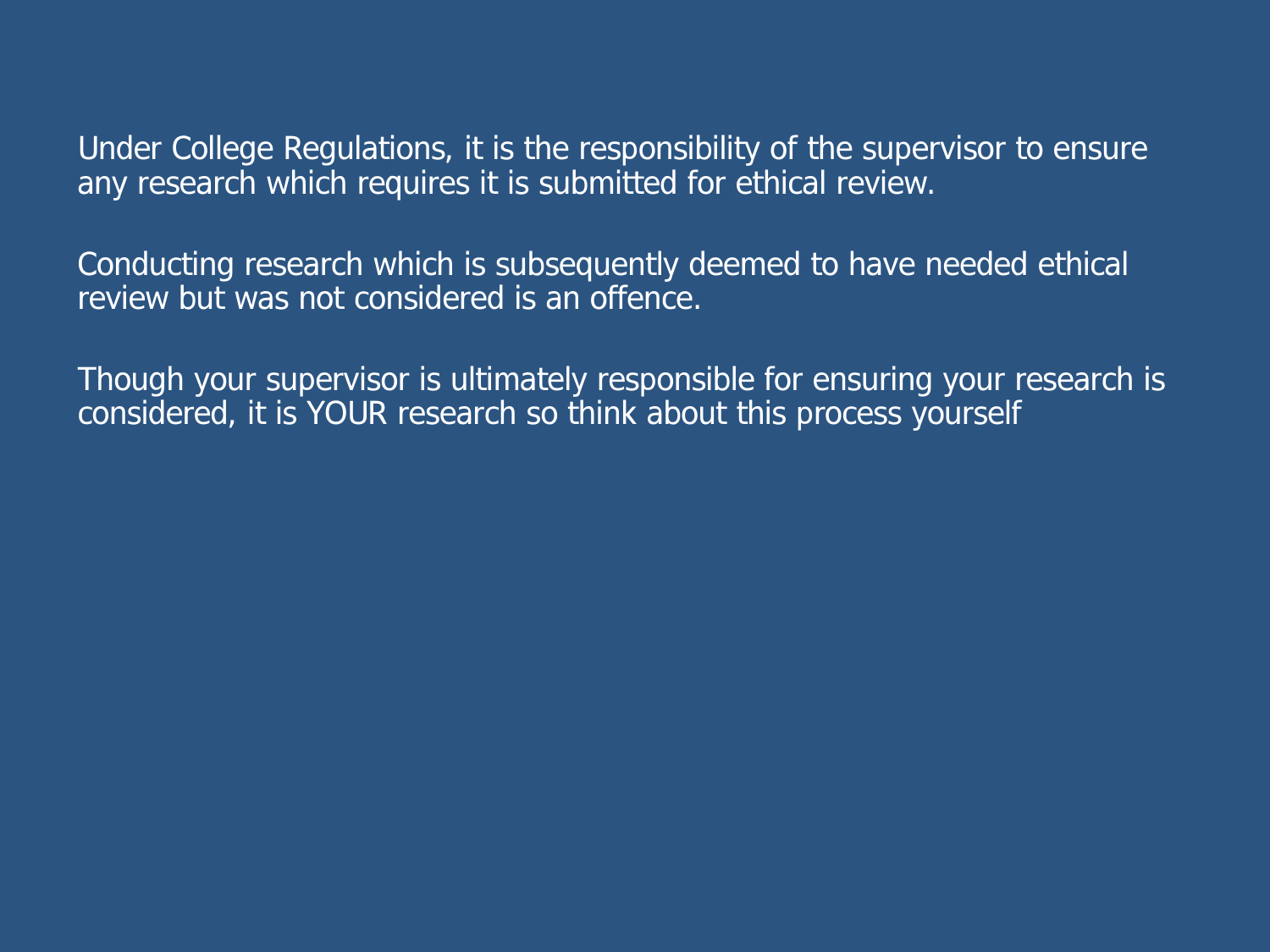

Under College Regulations, it is the responsibility of the supervisor to ensure any research which requires it is submitted for ethical review.

Conducting research which is subsequently deemed to have needed ethical review but was not considered is an offence.

Though your supervisor is ultimately responsible for ensuring your research is considered, it is YOUR research so think about this process yourself